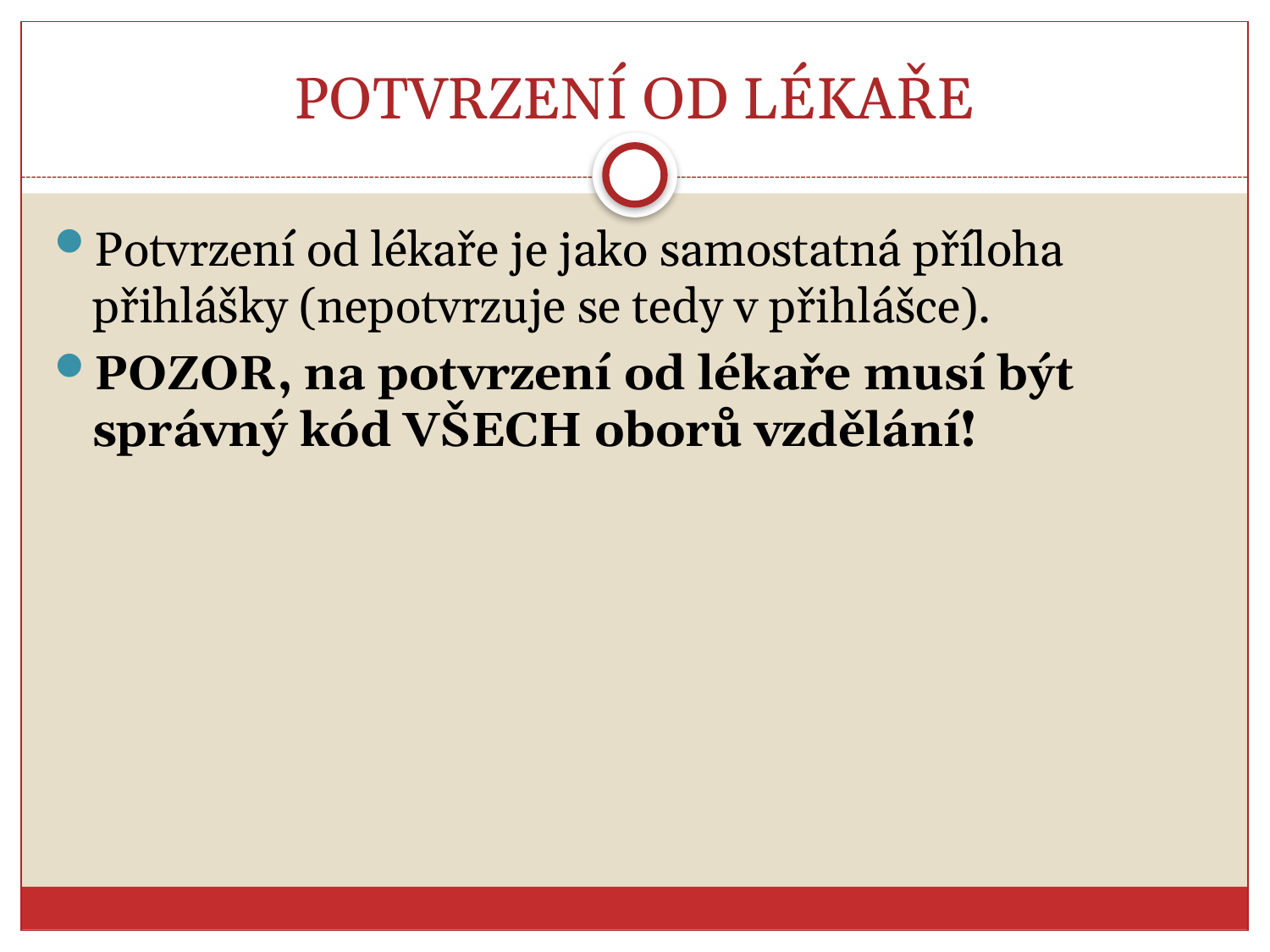

# POTVRZENÍ OD LÉKAŘE
Potvrzení od lékaře je jako samostatná příloha přihlášky (nepotvrzuje se tedy v přihlášce).
POZOR, na potvrzení od lékaře musí být správný kód VŠECH oborů vzdělání!